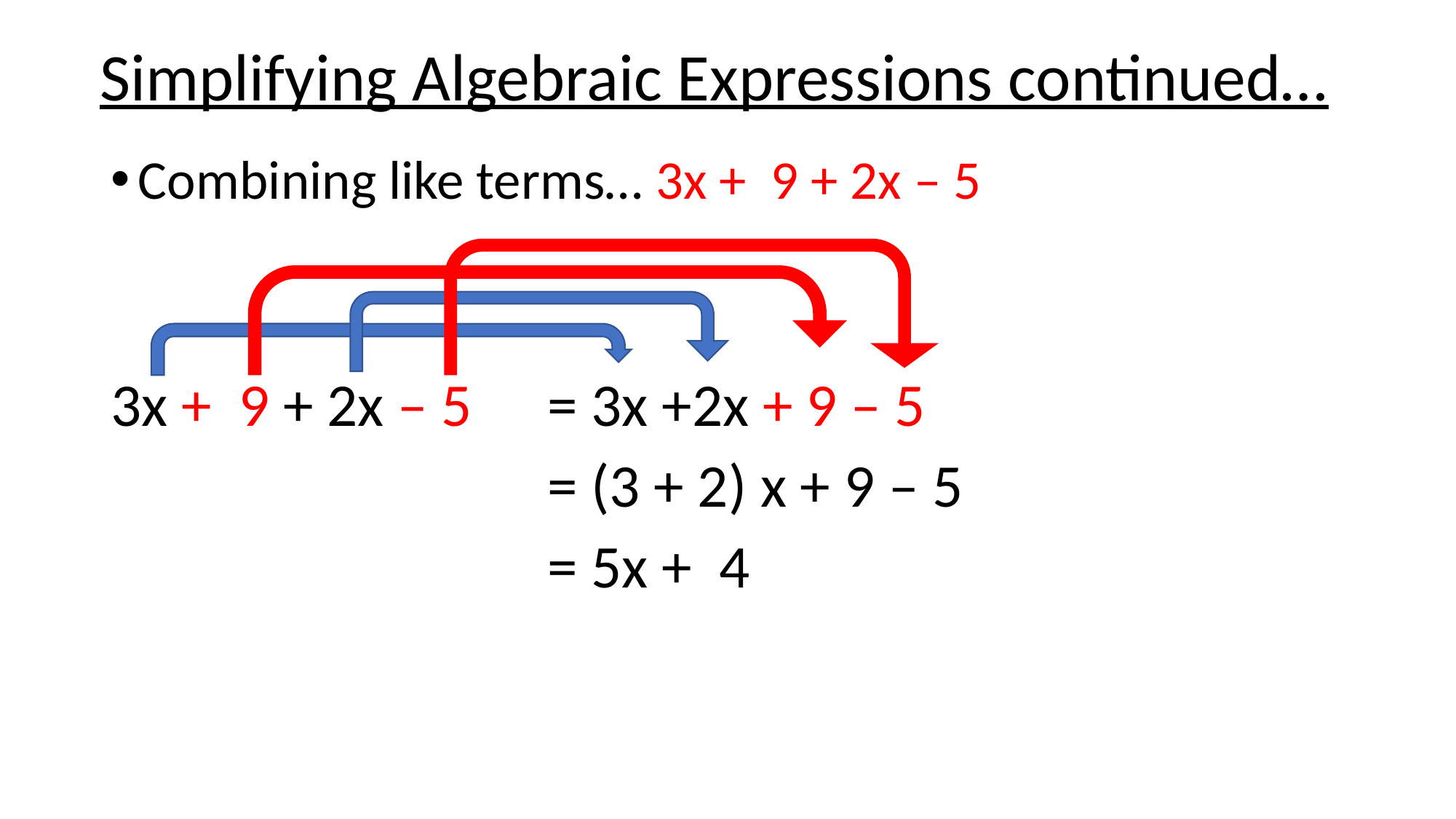

# Simplifying Algebraic Expressions continued…
Combining like terms… 3x +  9 + 2x – 5

3x +  9 + 2x – 5 	= 3x +2x + 9 – 5
       				= (3 + 2) x + 9 – 5
				= 5x +  4